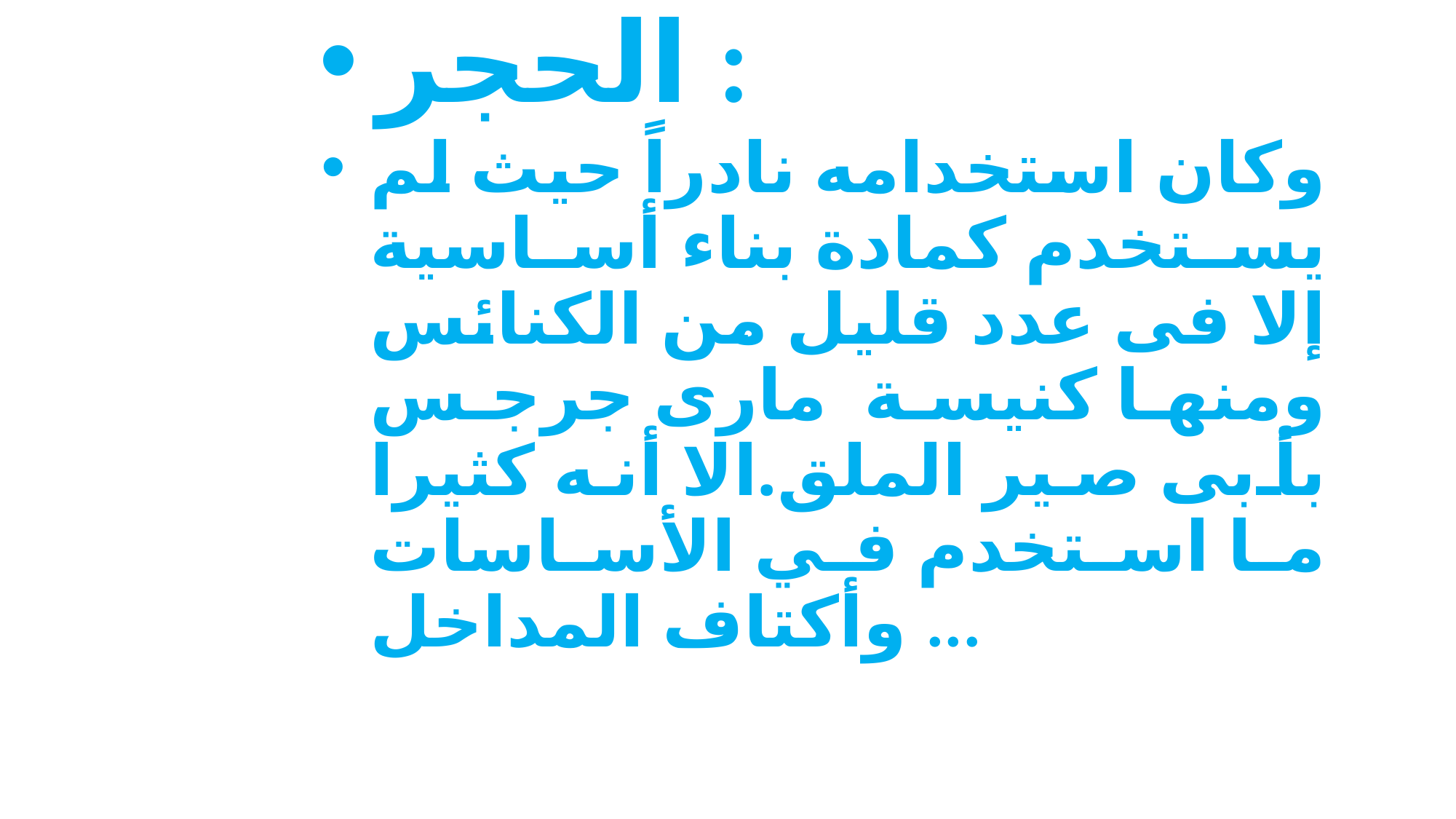

الحجر :
وكان استخدامه نادراً حيث لم يستخدم كمادة بناء أساسية إلا فى عدد قليل من الكنائس ومنها كنيسة  مارى جرجس بأبى صير الملق.الا أنه كثيرا ما استخدم في الأساسات وأكتاف المداخل ...